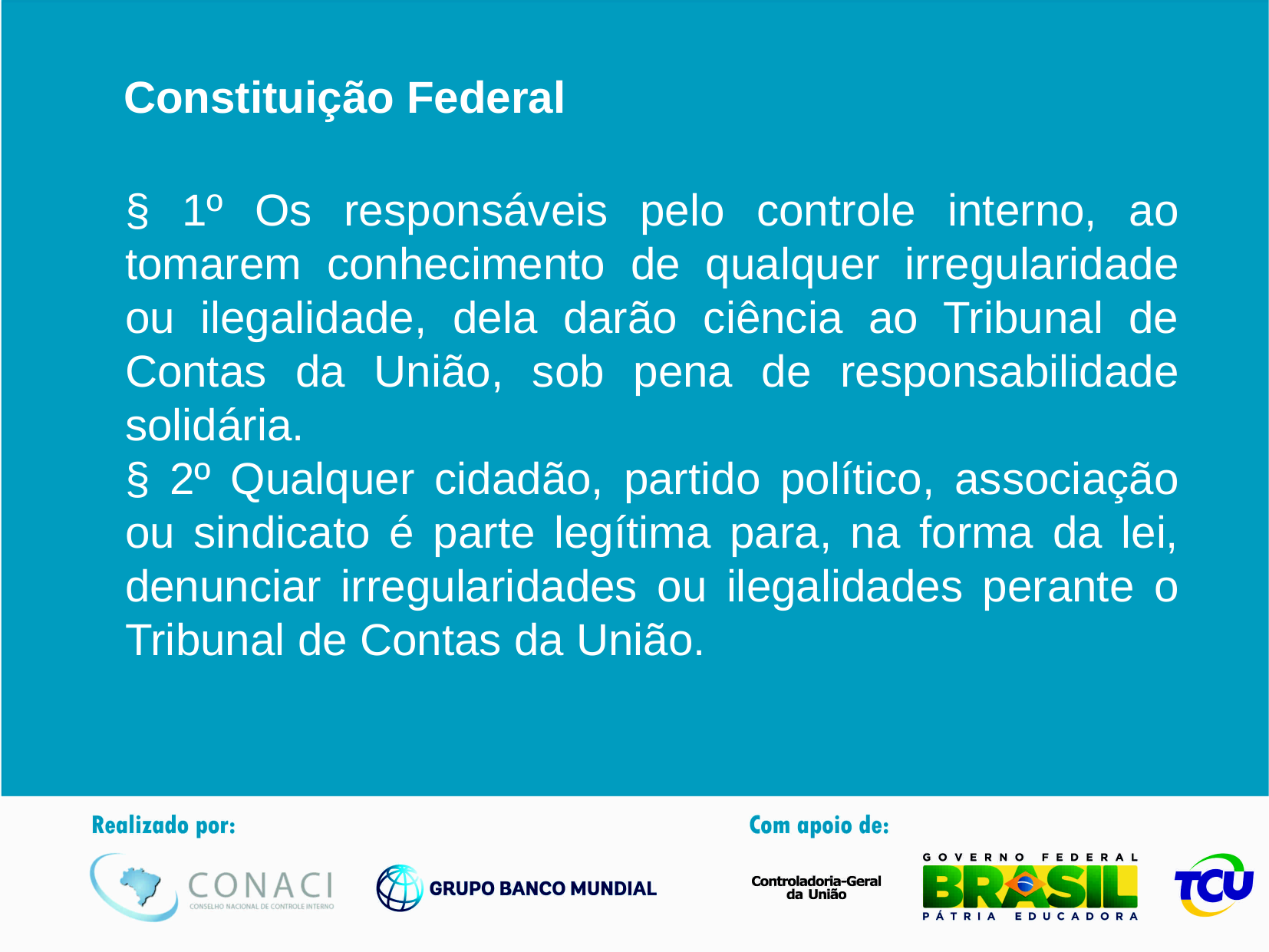

Constituição Federal
§ 1º Os responsáveis pelo controle interno, ao tomarem conhecimento de qualquer irregularidade ou ilegalidade, dela darão ciência ao Tribunal de Contas da União, sob pena de responsabilidade solidária.
§ 2º Qualquer cidadão, partido político, associação ou sindicato é parte legítima para, na forma da lei, denunciar irregularidades ou ilegalidades perante o Tribunal de Contas da União.